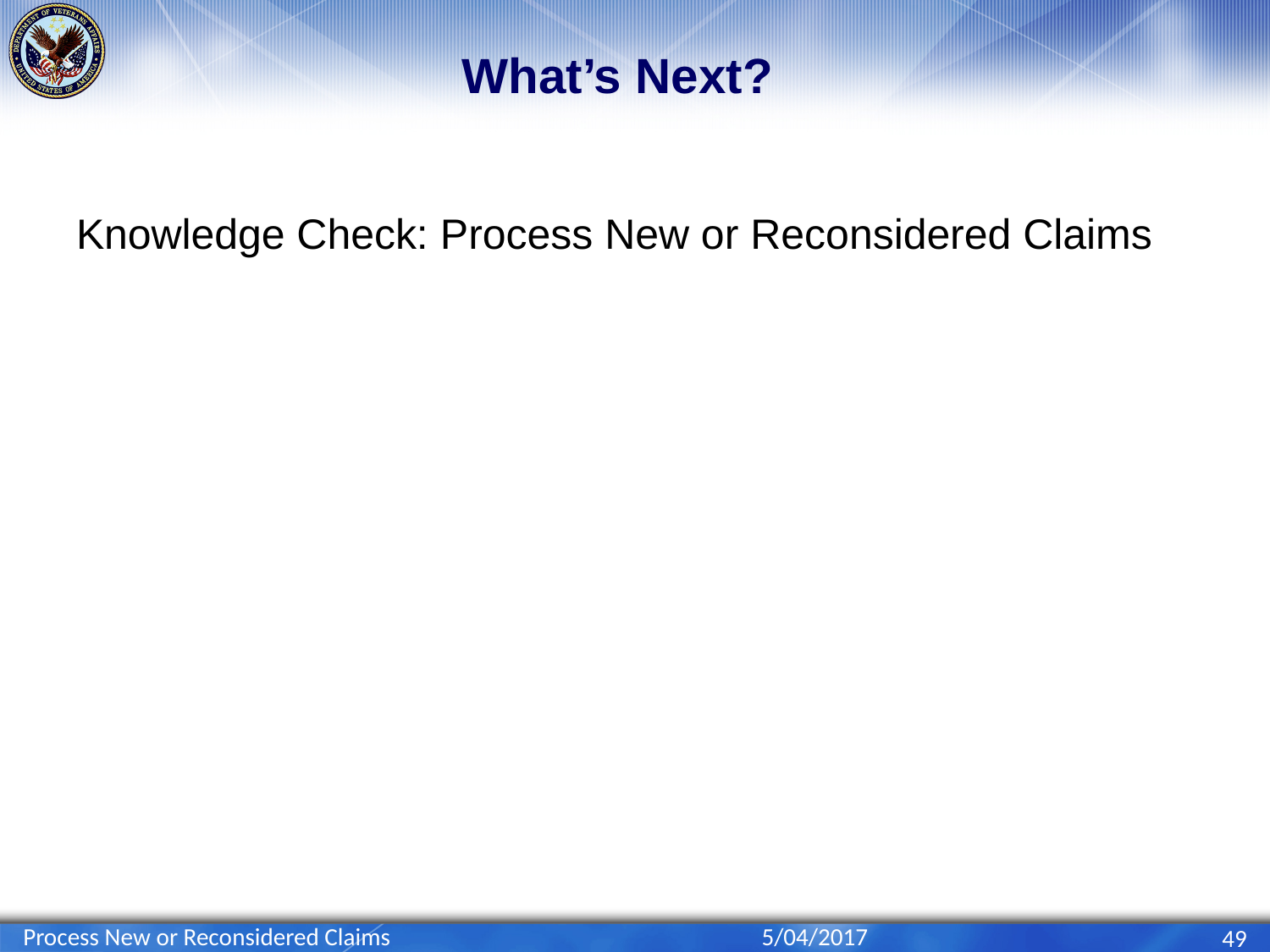

# What’s Next?
Knowledge Check: Process New or Reconsidered Claims
Process New or Reconsidered Claims
5/04/2017
49